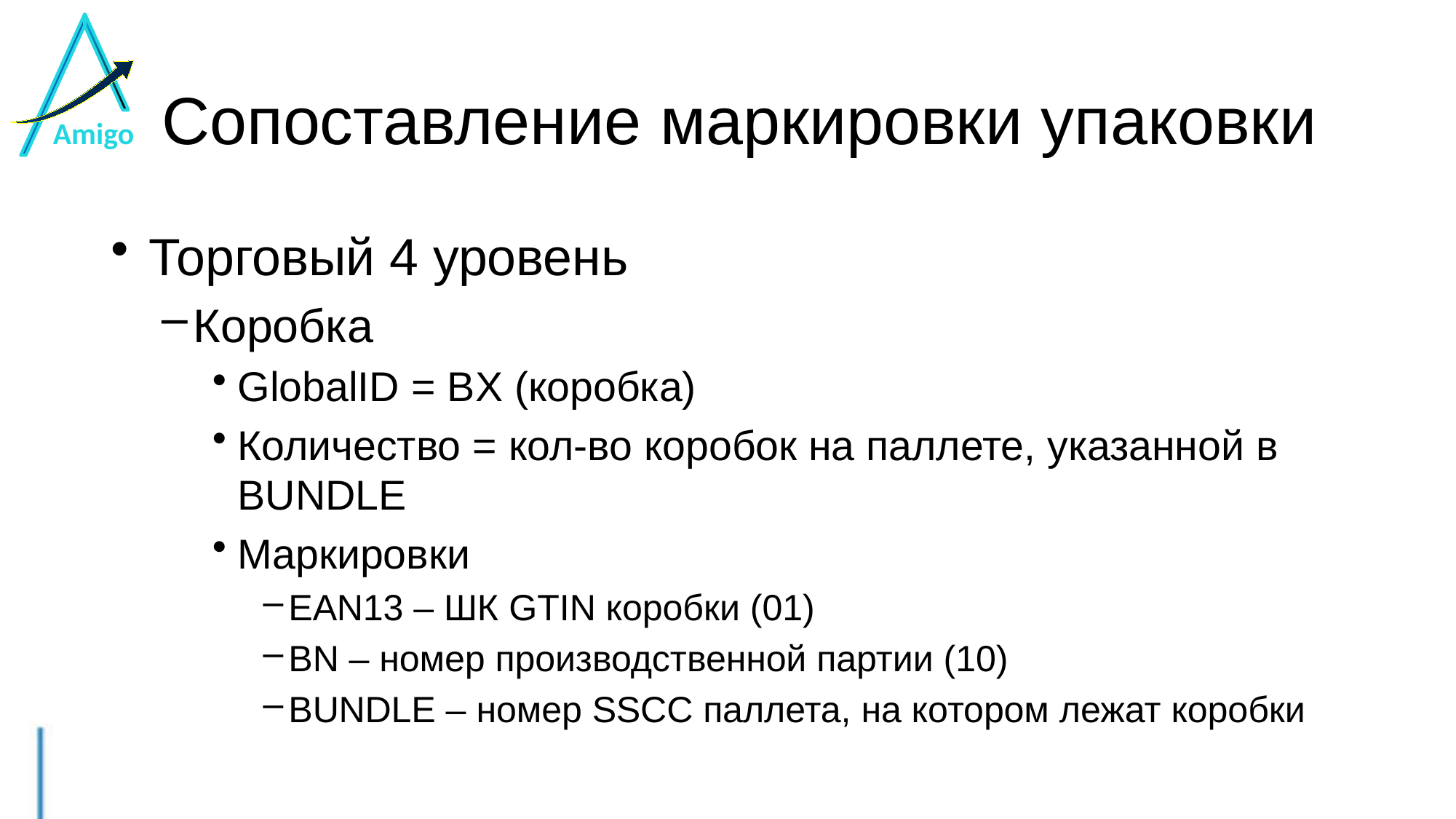

# Сопоставление маркировки упаковки
Торговый 4 уровень
Коробка
GlobalID = ВX (коробка)
Количество = кол-во коробок на паллете, указанной в BUNDLE
Маркировки
EAN13 – ШК GTIN коробки (01)
BN – номер производственной партии (10)
BUNDLE – номер SSCC паллета, на котором лежат коробки